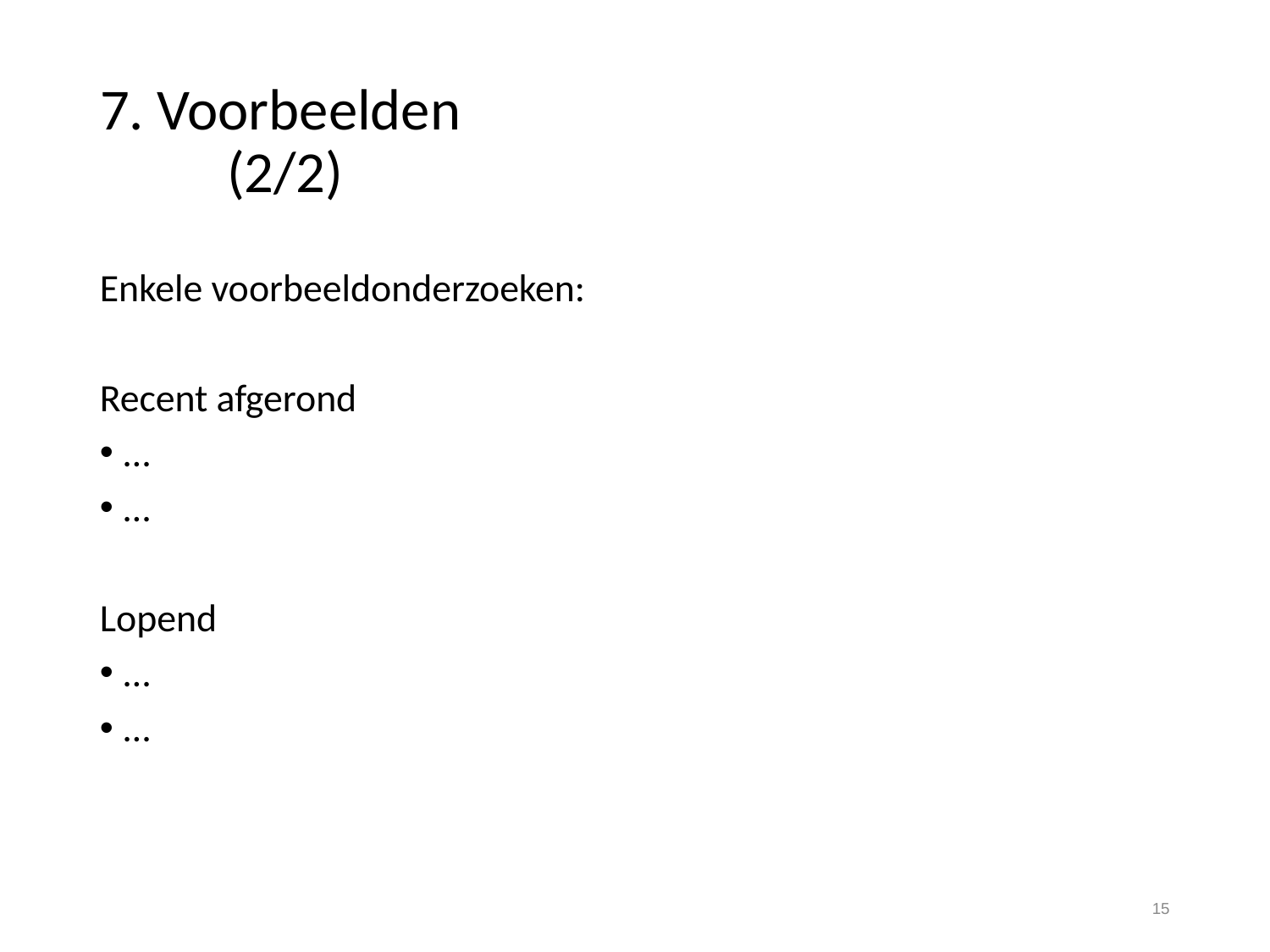

# 7. Voorbeelden							(2/2)
Enkele voorbeeldonderzoeken:

Recent afgerond
…
…

Lopend
…
…

15